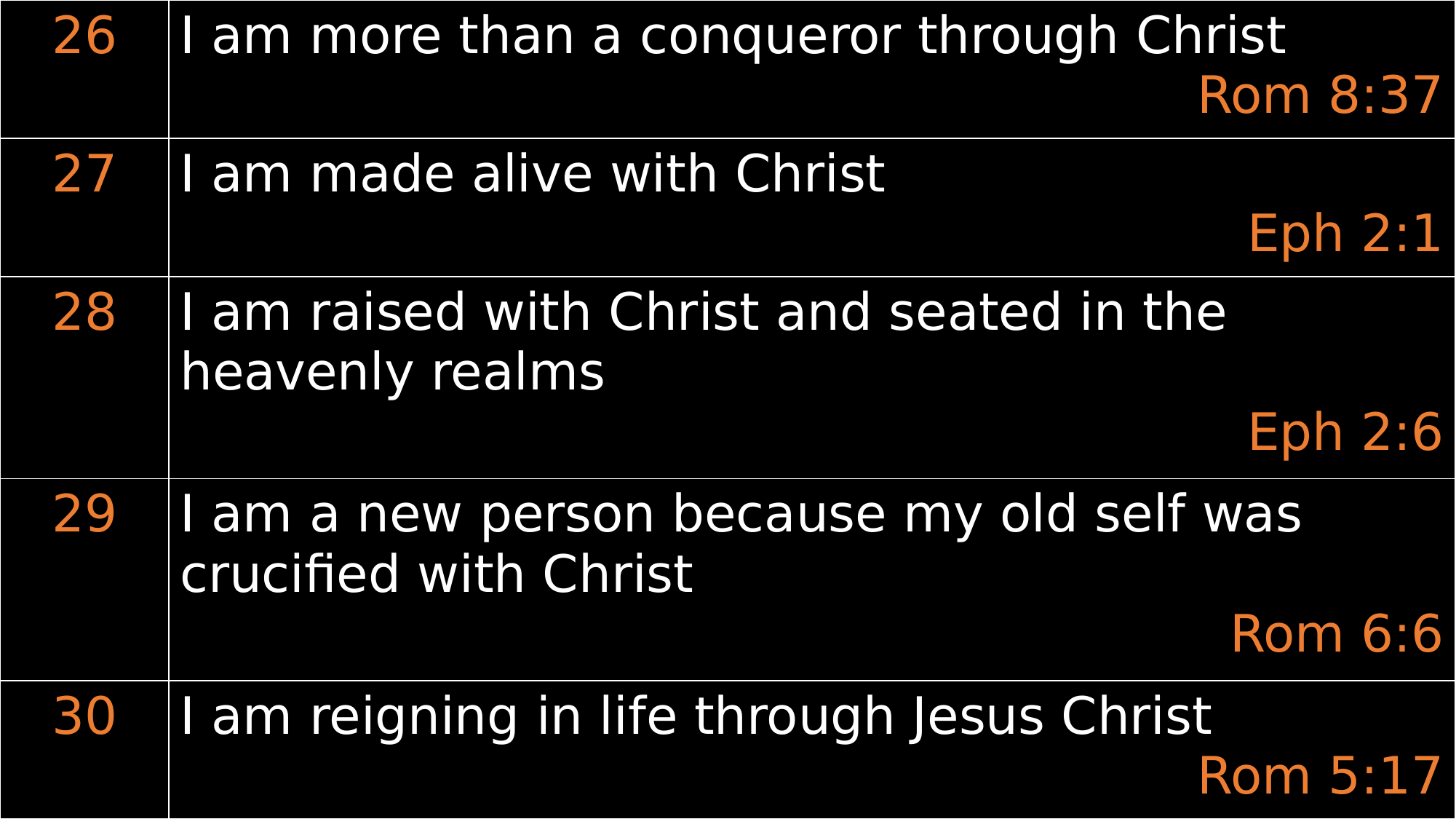

| 26 | I am more than a conqueror through Christ Rom 8:37 |
| --- | --- |
| 27 | I am made alive with Christ Eph 2:1 |
| 28 | I am raised with Christ and seated in the heavenly realms Eph 2:6 |
| 29 | I am a new person because my old self was crucified with Christ Rom 6:6 |
| 30 | I am reigning in life through Jesus Christ Rom 5:17 |